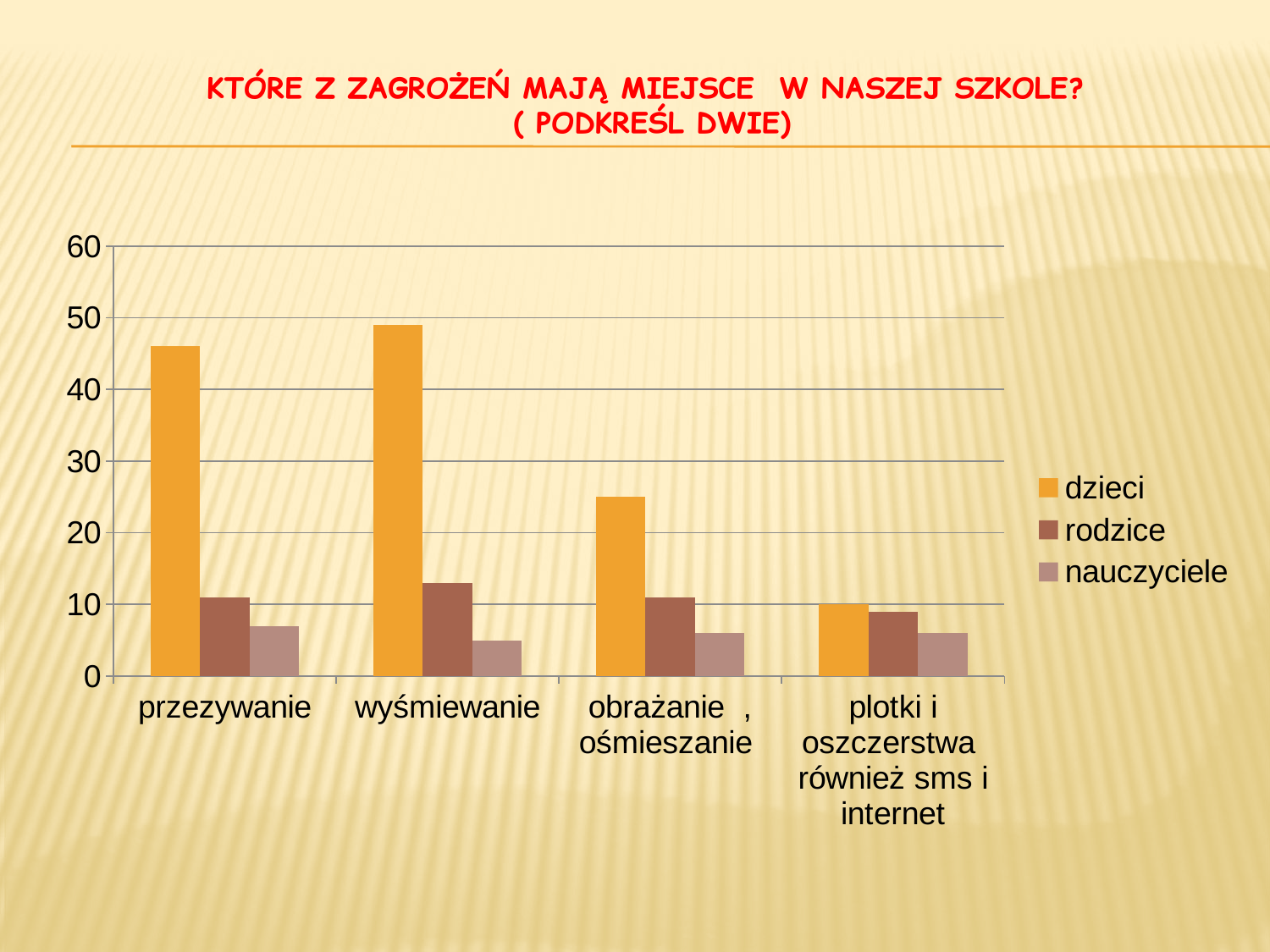

# Które z zagrożeń mają miejsce  w naszej szkole? ( podkreśl dwie)

### Chart

| Category | dzieci | rodzice | nauczyciele |
|---|---|---|---|
| przezywanie | 46.0 | 11.0 | 7.0 |
| wyśmiewanie | 49.0 | 13.0 | 5.0 |
| obrażanie  , ośmieszanie  | 25.0 | 11.0 | 6.0 |
| plotki i oszczerstwa  również sms i internet | 10.0 | 9.0 | 6.0 |